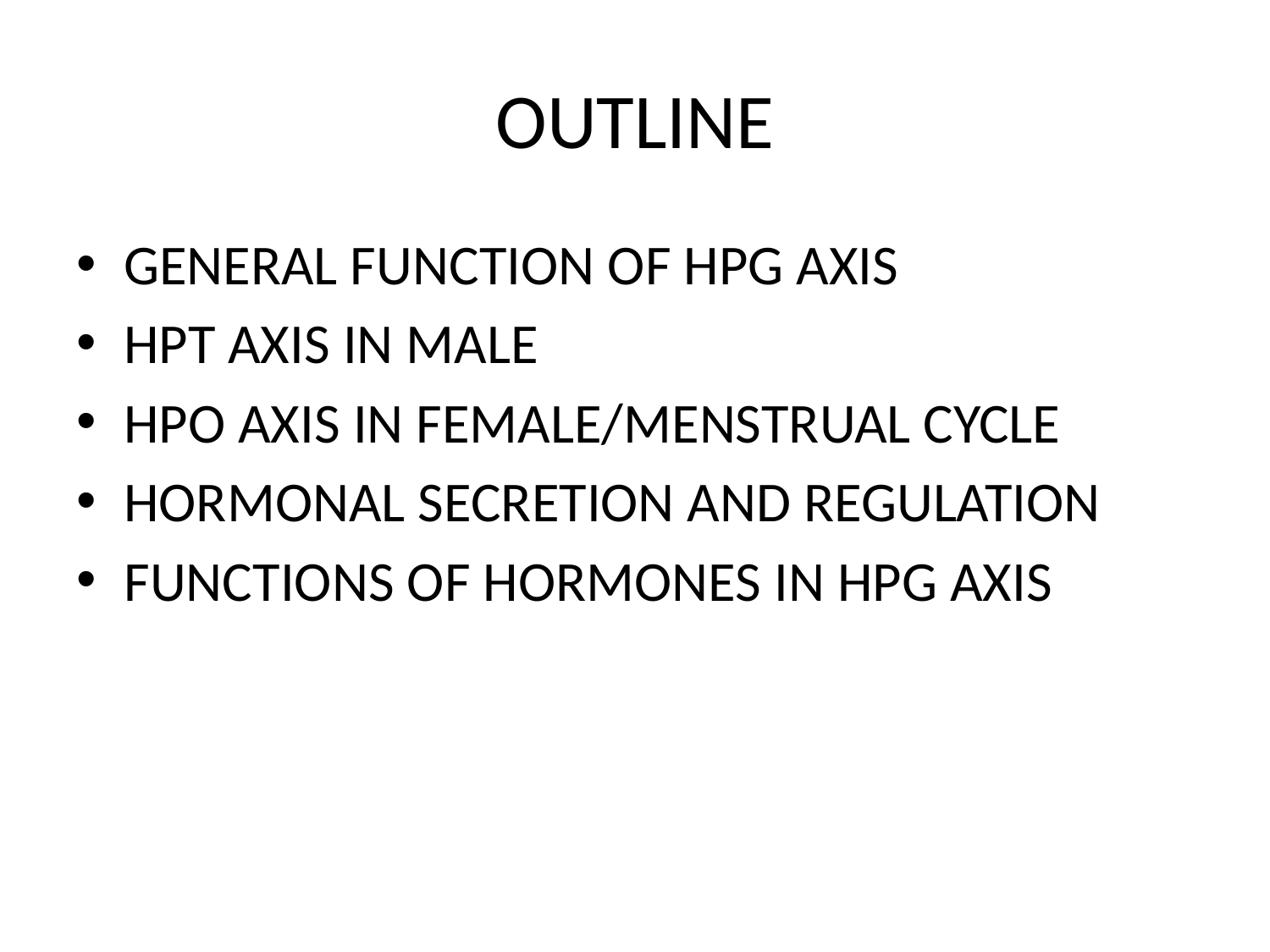

# OUTLINE
GENERAL FUNCTION OF HPG AXIS
HPT AXIS IN MALE
HPO AXIS IN FEMALE/MENSTRUAL CYCLE
HORMONAL SECRETION AND REGULATION
FUNCTIONS OF HORMONES IN HPG AXIS